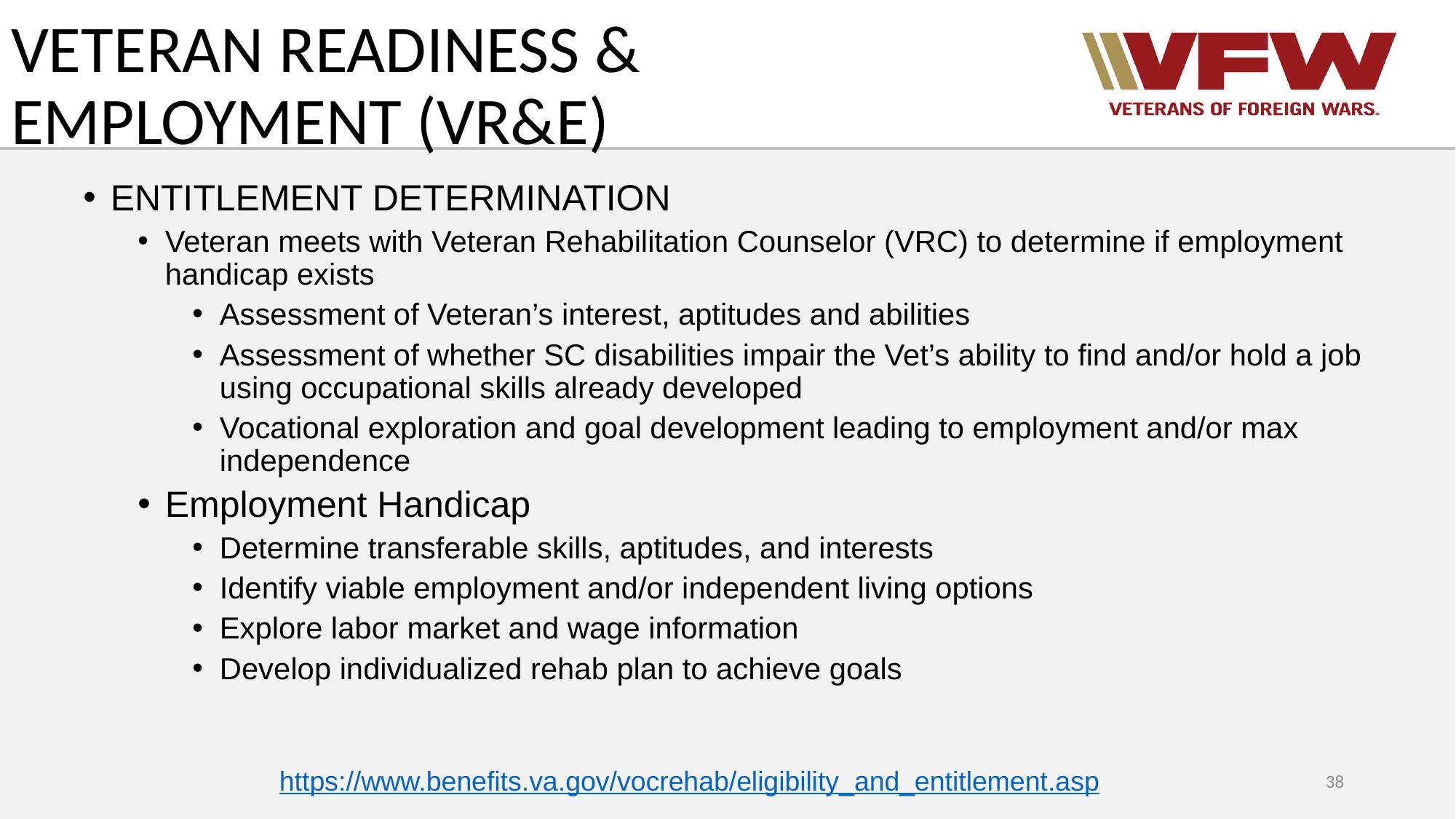

# VETERAN READINESS & EMPLOYMENT (VR&E)
ENTITLEMENT DETERMINATION
Veteran meets with Veteran Rehabilitation Counselor (VRC) to determine if employment handicap exists
Assessment of Veteran’s interest, aptitudes and abilities
Assessment of whether SC disabilities impair the Vet’s ability to find and/or hold a job using occupational skills already developed
Vocational exploration and goal development leading to employment and/or max independence
Employment Handicap
Determine transferable skills, aptitudes, and interests
Identify viable employment and/or independent living options
Explore labor market and wage information
Develop individualized rehab plan to achieve goals

https://www.benefits.va.gov/vocrehab/eligibility_and_entitlement.asp
38